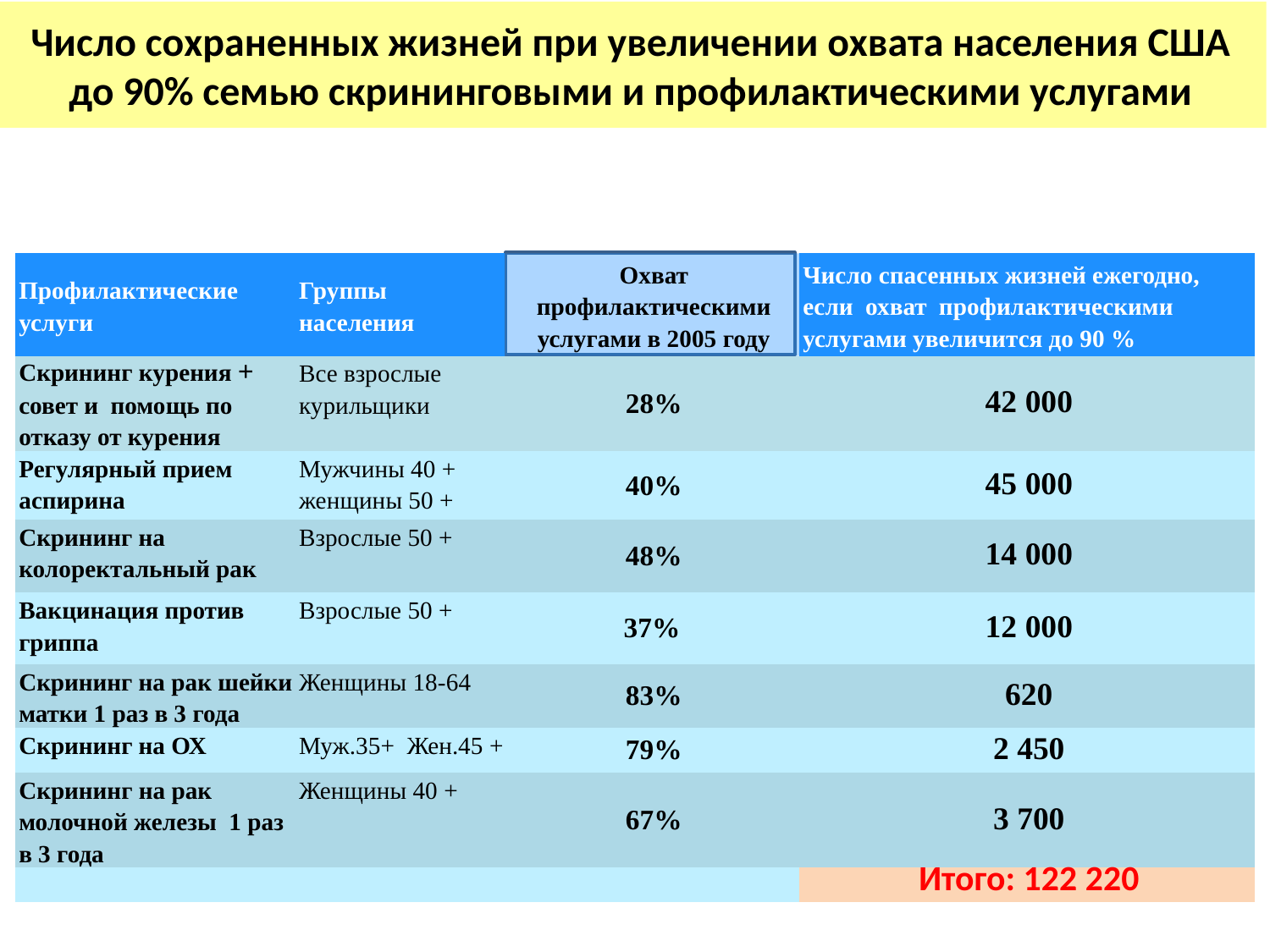

Число сохраненных жизней при увеличении охвата населения США до 90% семью скрининговыми и профилактическими услугами

| Профилактические услуги | Группы населения | Охват профилактическими услугами в 2005 году | Число спасенных жизней ежегодно, если охват профилактическими услугами увеличится до 90 % |
| --- | --- | --- | --- |
| Cкрининг курения + совет и помощь по отказу от курения | Все взрослые курильщики | 28% | 42 000 |
| Регулярный прием аспирина | Мужчины 40 + женщины 50 + | 40% | 45 000 |
| Скрининг на колоректальный рак | Взрослые 50 + | 48% | 14 000 |
| Вакцинация против гриппа | Взрослые 50 + | 37% | 12 000 |
| Скрининг на рак шейки матки 1 раз в 3 года | Женщины 18-64 | 83% | 620 |
| Cкрининг на ОХ | Муж.35+ Жен.45 + | 79% | 2 450 |
| Cкрининг на рак молочной железы 1 раз в 3 года | Женщины 40 + | 67% | 3 700 |
|  |  |  | Итого: 122 220 |